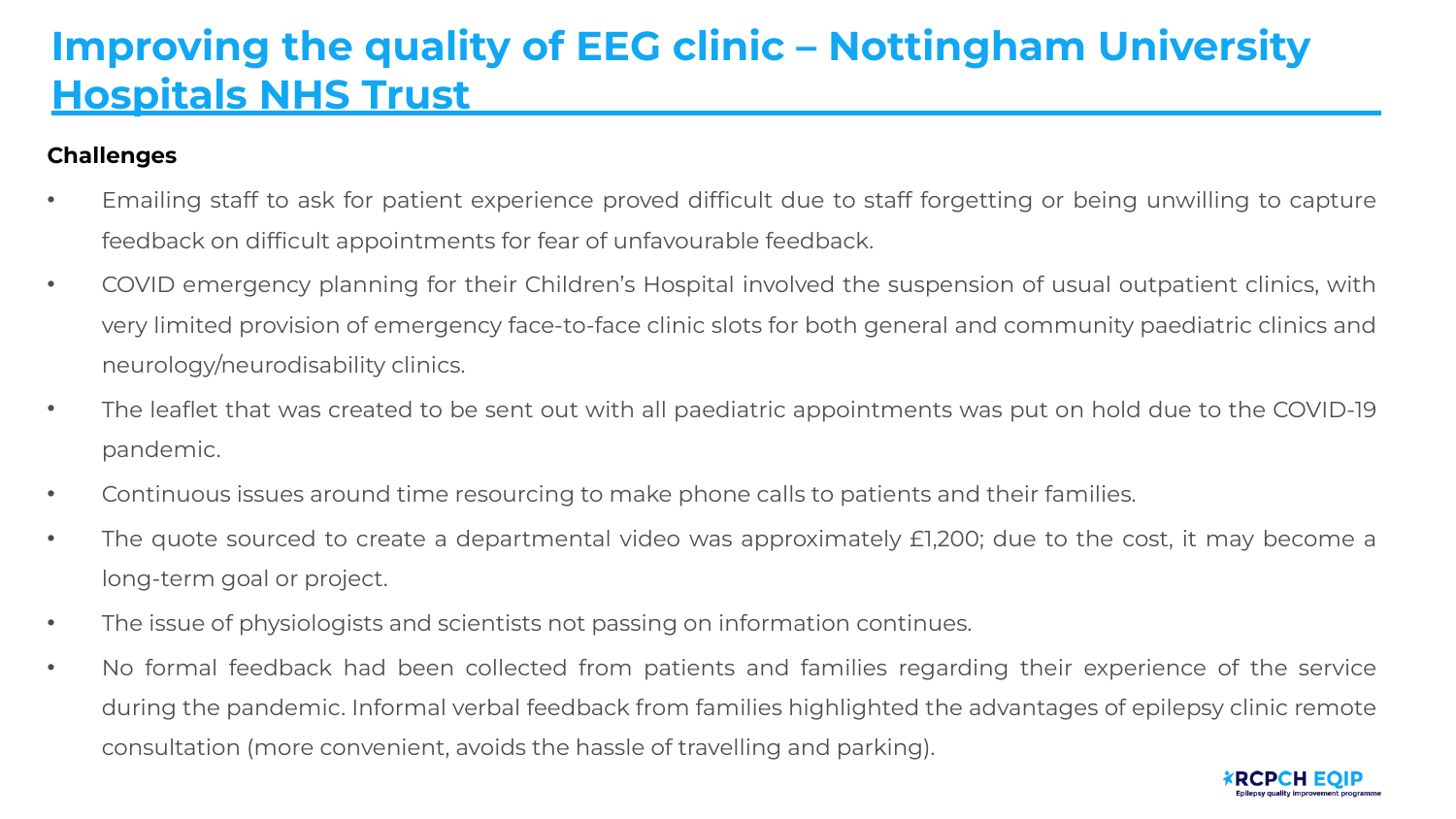

# Improving the quality of EEG clinic – Nottingham University Hospitals NHS Trust
Challenges
Emailing staff to ask for patient experience proved difficult due to staff forgetting or being unwilling to capture feedback on difficult appointments for fear of unfavourable feedback.
COVID emergency planning for their Children’s Hospital involved the suspension of usual outpatient clinics, with very limited provision of emergency face-to-face clinic slots for both general and community paediatric clinics and neurology/neurodisability clinics.
The leaflet that was created to be sent out with all paediatric appointments was put on hold due to the COVID-19 pandemic.
Continuous issues around time resourcing to make phone calls to patients and their families.
The quote sourced to create a departmental video was approximately £1,200; due to the cost, it may become a long-term goal or project.
The issue of physiologists and scientists not passing on information continues.
No formal feedback had been collected from patients and families regarding their experience of the service during the pandemic. Informal verbal feedback from families highlighted the advantages of epilepsy clinic remote consultation (more convenient, avoids the hassle of travelling and parking).